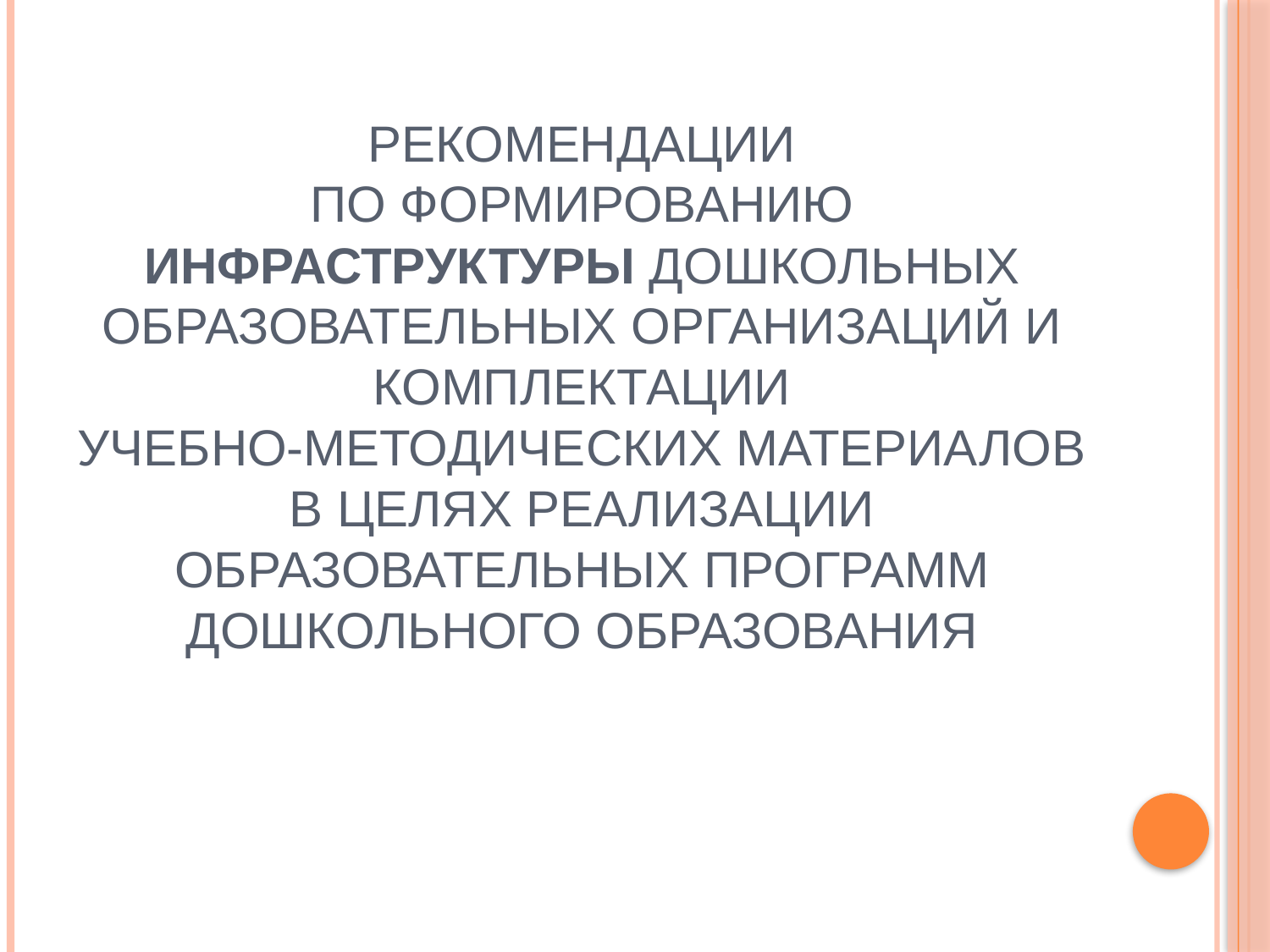

# РЕКОМЕНДАЦИИ ПО ФОРМИРОВАНИЮ ИНФРАСТРУКТУРЫ ДОШКОЛЬНЫХ ОБРАЗОВАТЕЛЬНЫХ ОРГАНИЗАЦИЙ И КОМПЛЕКТАЦИИ УЧЕБНО-МЕТОДИЧЕСКИХ МАТЕРИАЛОВ В ЦЕЛЯХ РЕАЛИЗАЦИИ ОБРАЗОВАТЕЛЬНЫХ ПРОГРАММ ДОШКОЛЬНОГО ОБРАЗОВАНИЯ